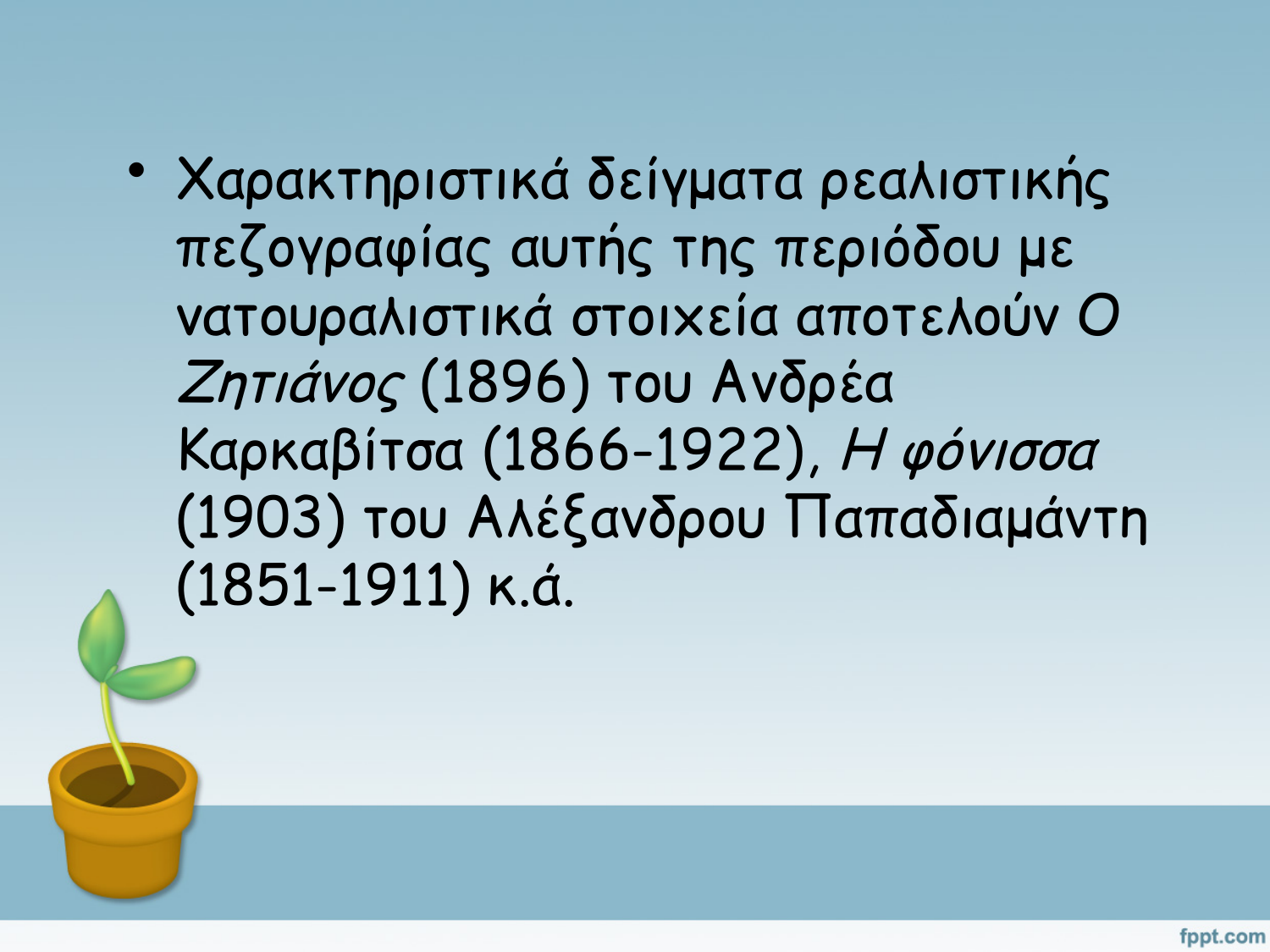

Χαρακτηριστικά δείγματα ρεαλιστικής πεζογραφίας αυτής της περιόδου με νατουραλιστικά στοιχεία αποτελούν Ο Ζητιάνος (1896) του Ανδρέα Καρκαβίτσα (1866-1922), Η φόνισσα (1903) του Αλέξανδρου Παπαδιαμάντη (1851-1911) κ.ά.